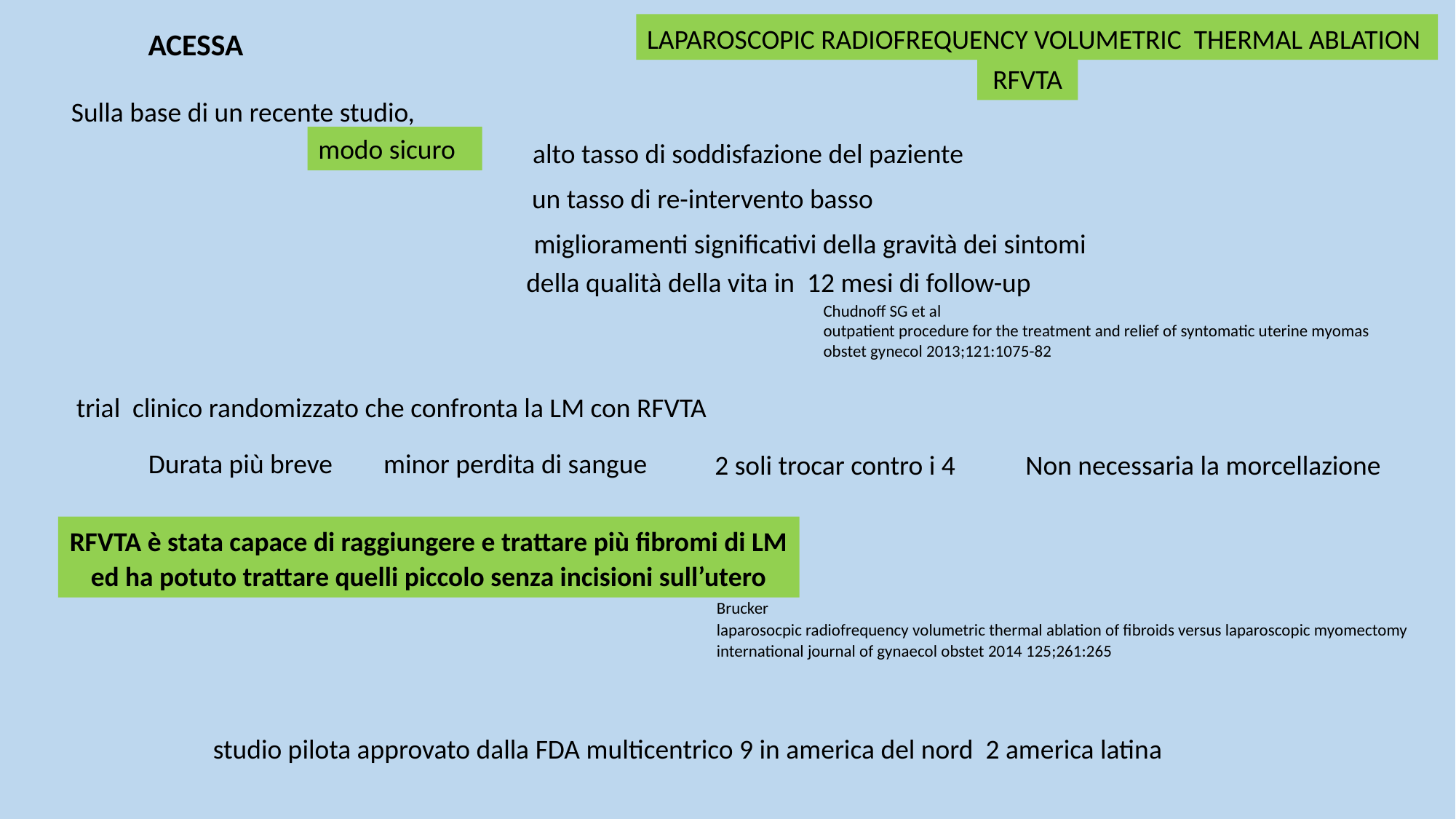

LAPAROSCOPIC RADIOFREQUENCY VOLUMETRIC  THERMAL ABLATION
ACESSA
RFVTA
Sulla base di un recente studio,
modo sicuro
alto tasso di soddisfazione del paziente
un tasso di re-intervento basso
miglioramenti significativi della gravità dei sintomi
della qualità della vita in  12 mesi di follow-up
Chudnoff SG et al
outpatient procedure for the treatment and relief of syntomatic uterine myomas
obstet gynecol 2013;121:1075-82
trial  clinico randomizzato che confronta la LM con RFVTA
Durata più breve
minor perdita di sangue
2 soli trocar contro i 4
Non necessaria la morcellazione
RFVTA è stata capace di raggiungere e trattare più fibromi di LM  ed ha potuto trattare quelli piccolo senza incisioni sull’utero
Brucker
laparosocpic radiofrequency volumetric thermal ablation of fibroids versus laparoscopic myomectomy
international journal of gynaecol obstet 2014 125;261:265
studio pilota approvato dalla FDA multicentrico 9 in america del nord  2 america latina